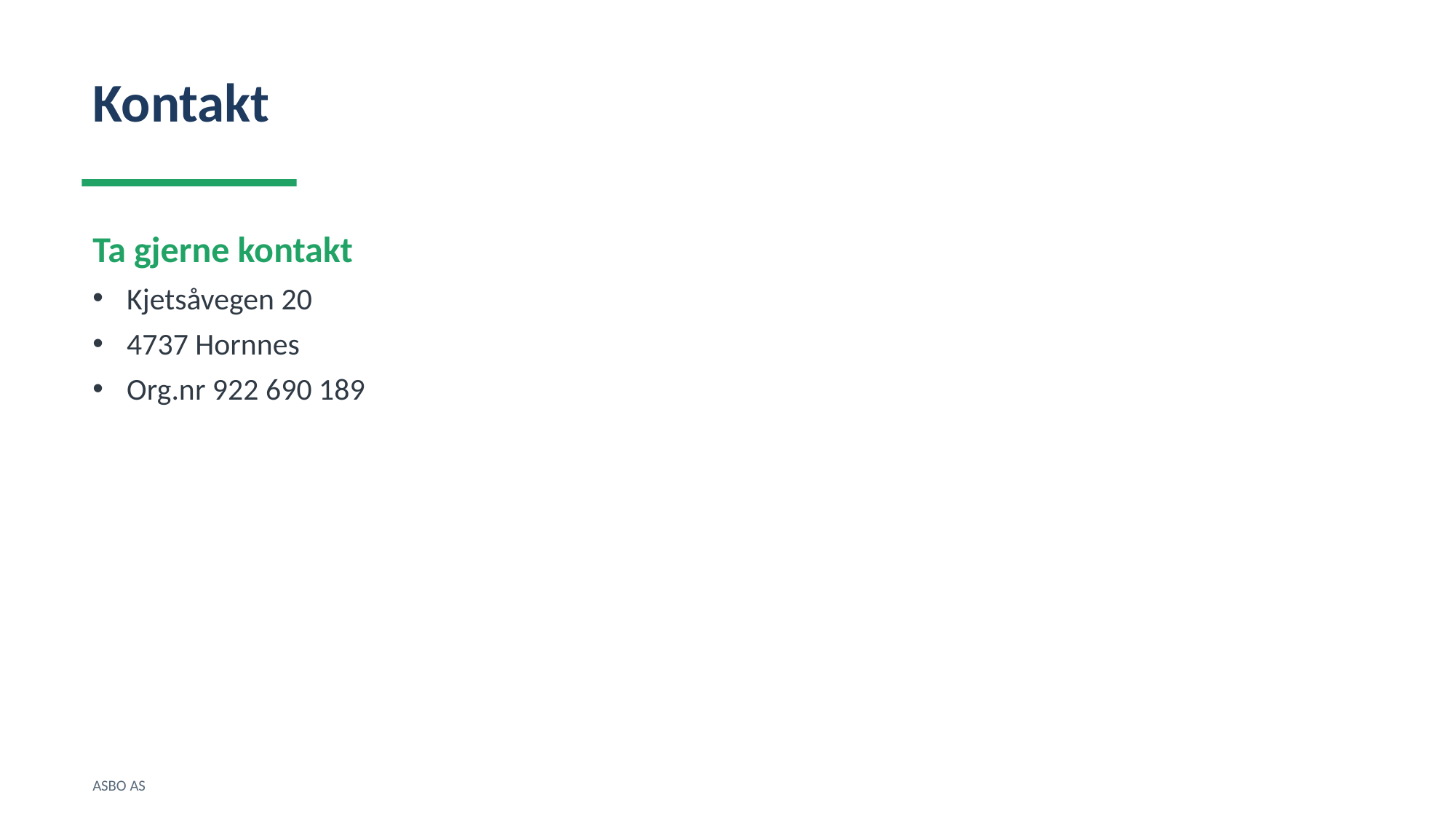

Kontakt

Ta gjerne kontakt
Kjetsåvegen 20
4737 Hornnes
Org.nr 922 690 189
ASBO AS